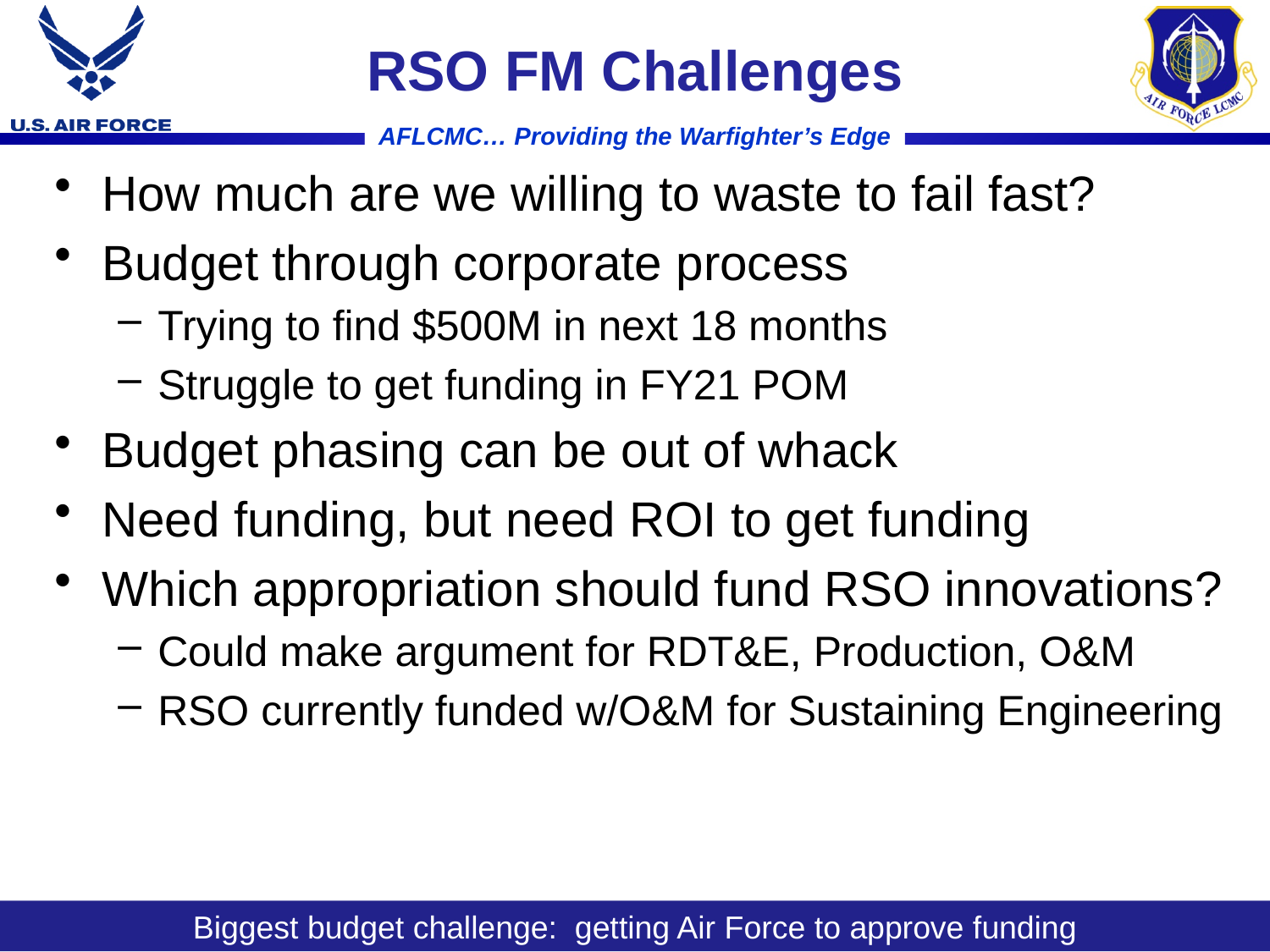

# RSO FM Challenges
How much are we willing to waste to fail fast?
Budget through corporate process
Trying to find $500M in next 18 months
Struggle to get funding in FY21 POM
Budget phasing can be out of whack
Need funding, but need ROI to get funding
Which appropriation should fund RSO innovations?
Could make argument for RDT&E, Production, O&M
RSO currently funded w/O&M for Sustaining Engineering

11
Biggest budget challenge:  getting Air Force to approve funding